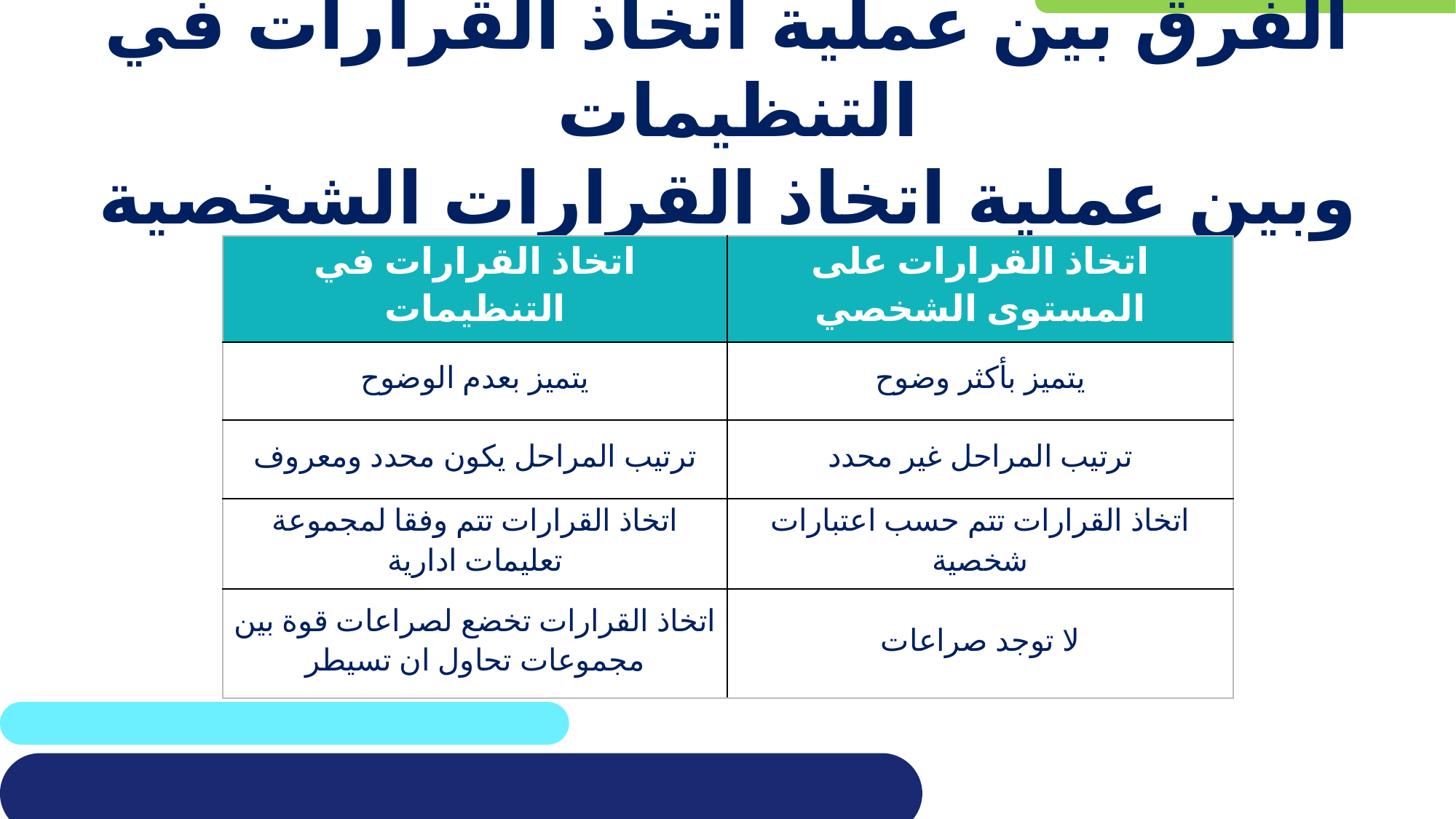

# الفرق بين عملية اتخاذ القرارات في التنظيمات وبين عملية اتخاذ القرارات الشخصية
| اتخاذ القرارات في التنظيمات | اتخاذ القرارات على المستوى الشخصي |
| --- | --- |
| يتميز بعدم الوضوح | يتميز بأكثر وضوح |
| ترتيب المراحل يكون محدد ومعروف | ترتيب المراحل غير محدد |
| اتخاذ القرارات تتم وفقا لمجموعة تعليمات ادارية | اتخاذ القرارات تتم حسب اعتبارات شخصية |
| اتخاذ القرارات تخضع لصراعات قوة بين مجموعات تحاول ان تسيطر | لا توجد صراعات |